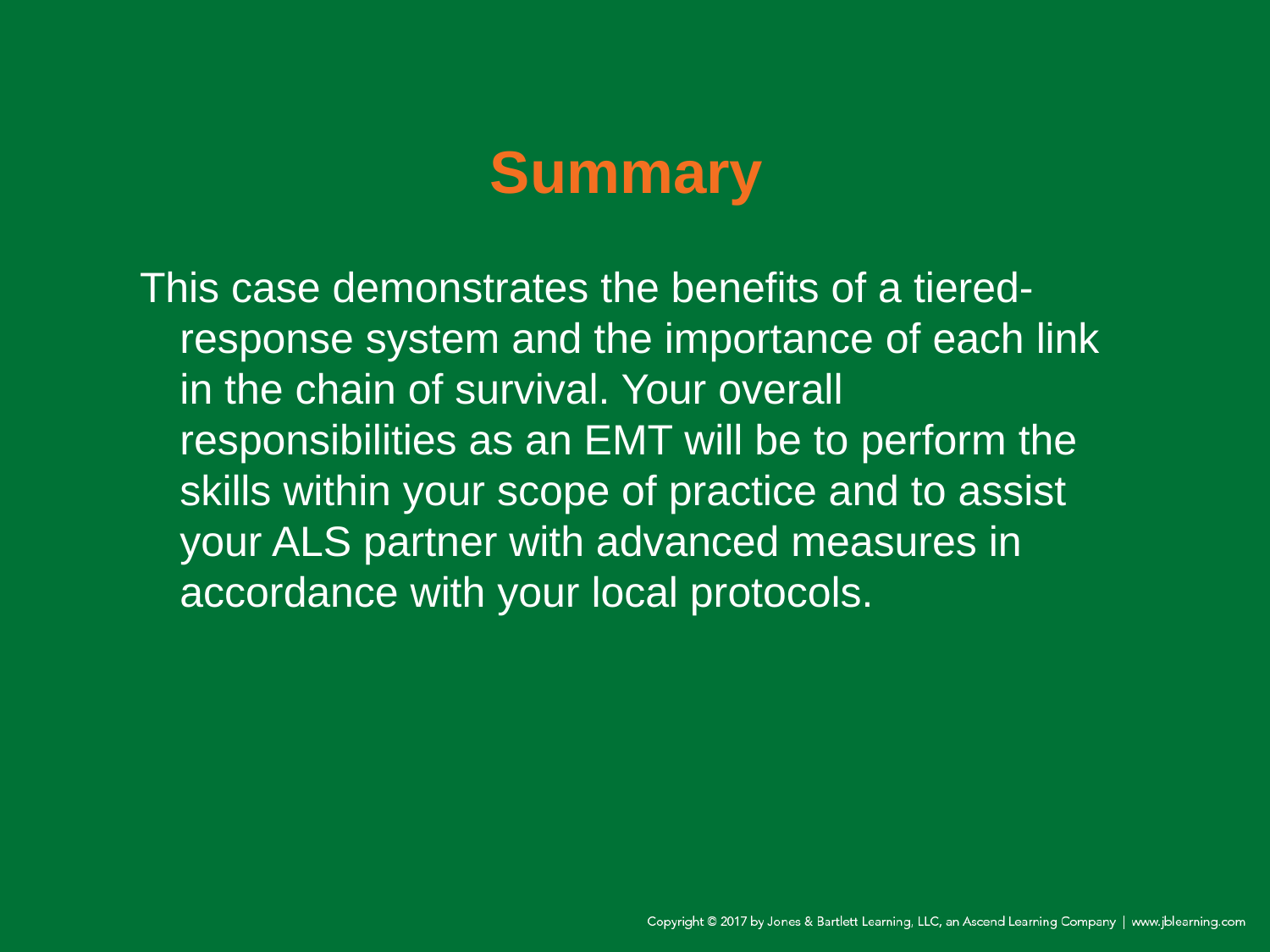

# Summary
This case demonstrates the benefits of a tiered-response system and the importance of each link in the chain of survival. Your overall responsibilities as an EMT will be to perform the skills within your scope of practice and to assist your ALS partner with advanced measures in accordance with your local protocols.